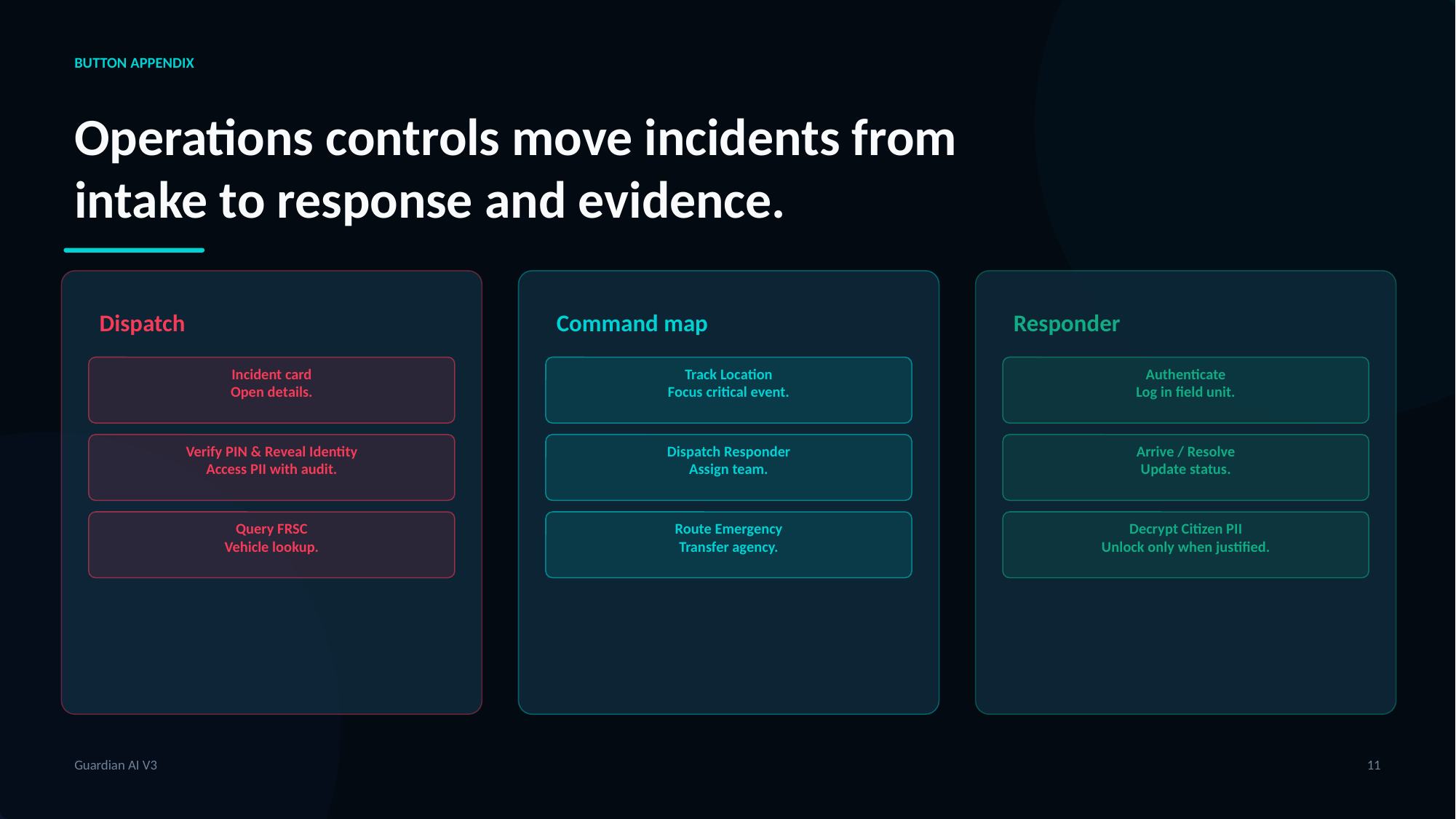

BUTTON APPENDIX
Operations controls move incidents from intake to response and evidence.

Dispatch
Command map
Responder
Incident card
Open details.
Track Location
Focus critical event.
Authenticate
Log in field unit.

Verify PIN & Reveal Identity
Access PII with audit.
Dispatch Responder
Assign team.
Arrive / Resolve
Update status.
Query FRSC
Vehicle lookup.
Route Emergency
Transfer agency.
Decrypt Citizen PII
Unlock only when justified.
Guardian AI V3
11